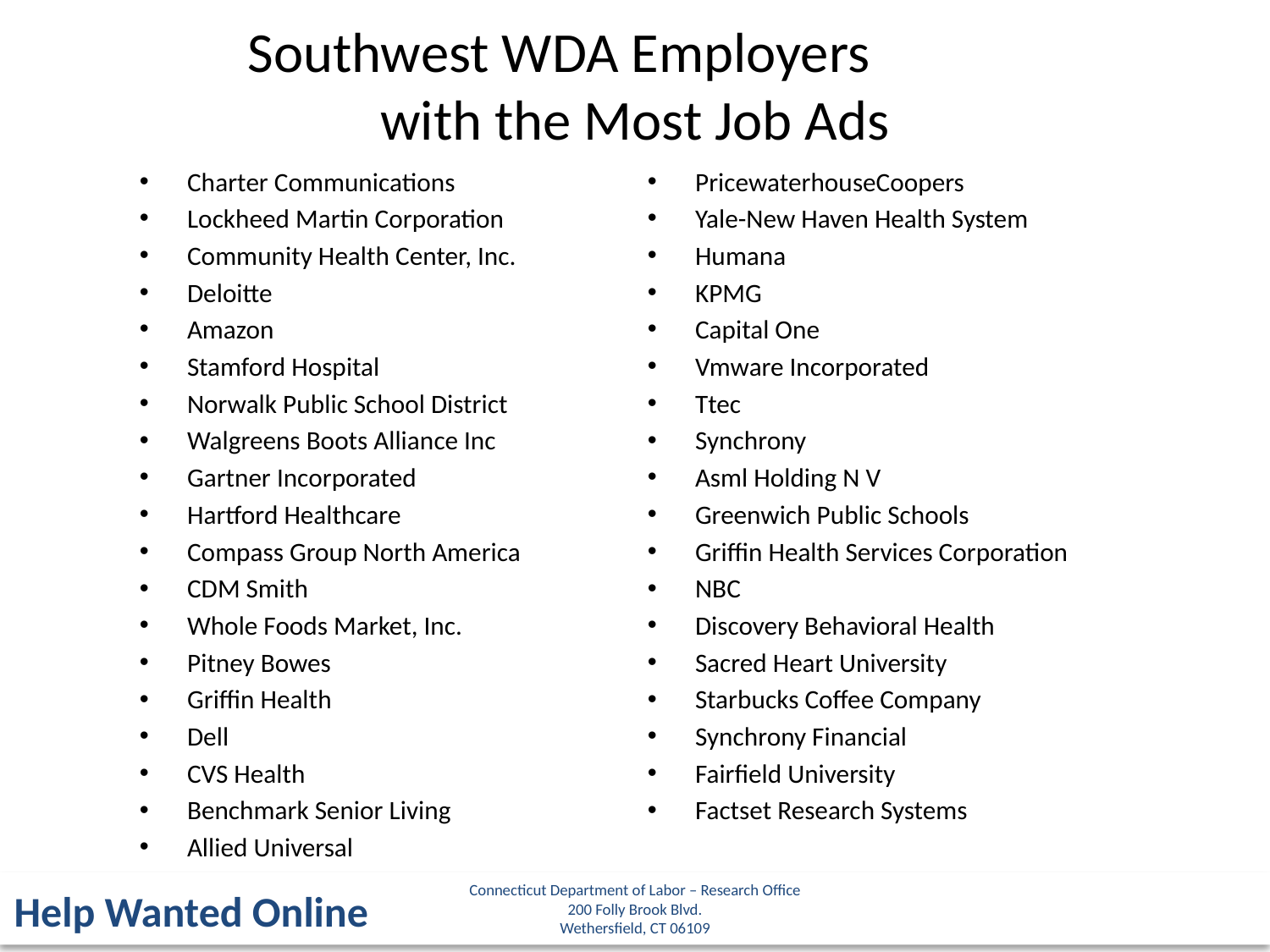

Southwest WDA Employers
with the Most Job Ads
Charter Communications
Lockheed Martin Corporation
Community Health Center, Inc.
Deloitte
Amazon
Stamford Hospital
Norwalk Public School District
Walgreens Boots Alliance Inc
Gartner Incorporated
Hartford Healthcare
Compass Group North America
CDM Smith
Whole Foods Market, Inc.
Pitney Bowes
Griffin Health
Dell
CVS Health
Benchmark Senior Living
Allied Universal
PricewaterhouseCoopers
Yale-New Haven Health System
Humana
KPMG
Capital One
Vmware Incorporated
Ttec
Synchrony
Asml Holding N V
Greenwich Public Schools
Griffin Health Services Corporation
NBC
Discovery Behavioral Health
Sacred Heart University
Starbucks Coffee Company
Synchrony Financial
Fairfield University
Factset Research Systems
Connecticut Department of Labor – Research Office
200 Folly Brook Blvd.
Wethersfield, CT 06109
Help Wanted Online
39